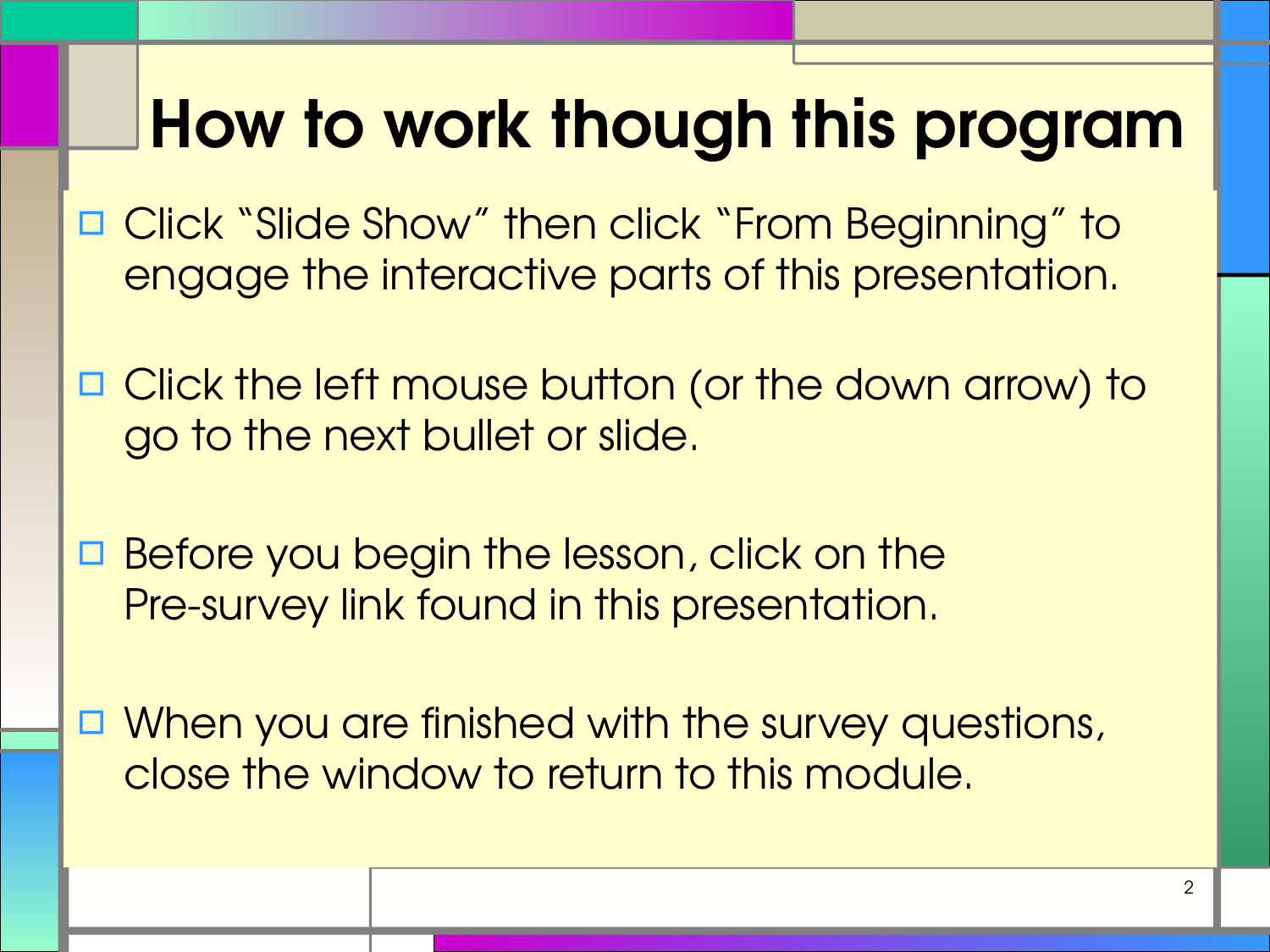

# How to work though this program
Click “Slide Show” then click “From Beginning” to engage the interactive parts of this presentation.
Click the left mouse button (or the down arrow) to go to the next bullet or slide.

Before you begin the lesson, click on the
Pre-survey link found in this presentation.

When you are finished with the survey questions, close the window to return to this module.
2